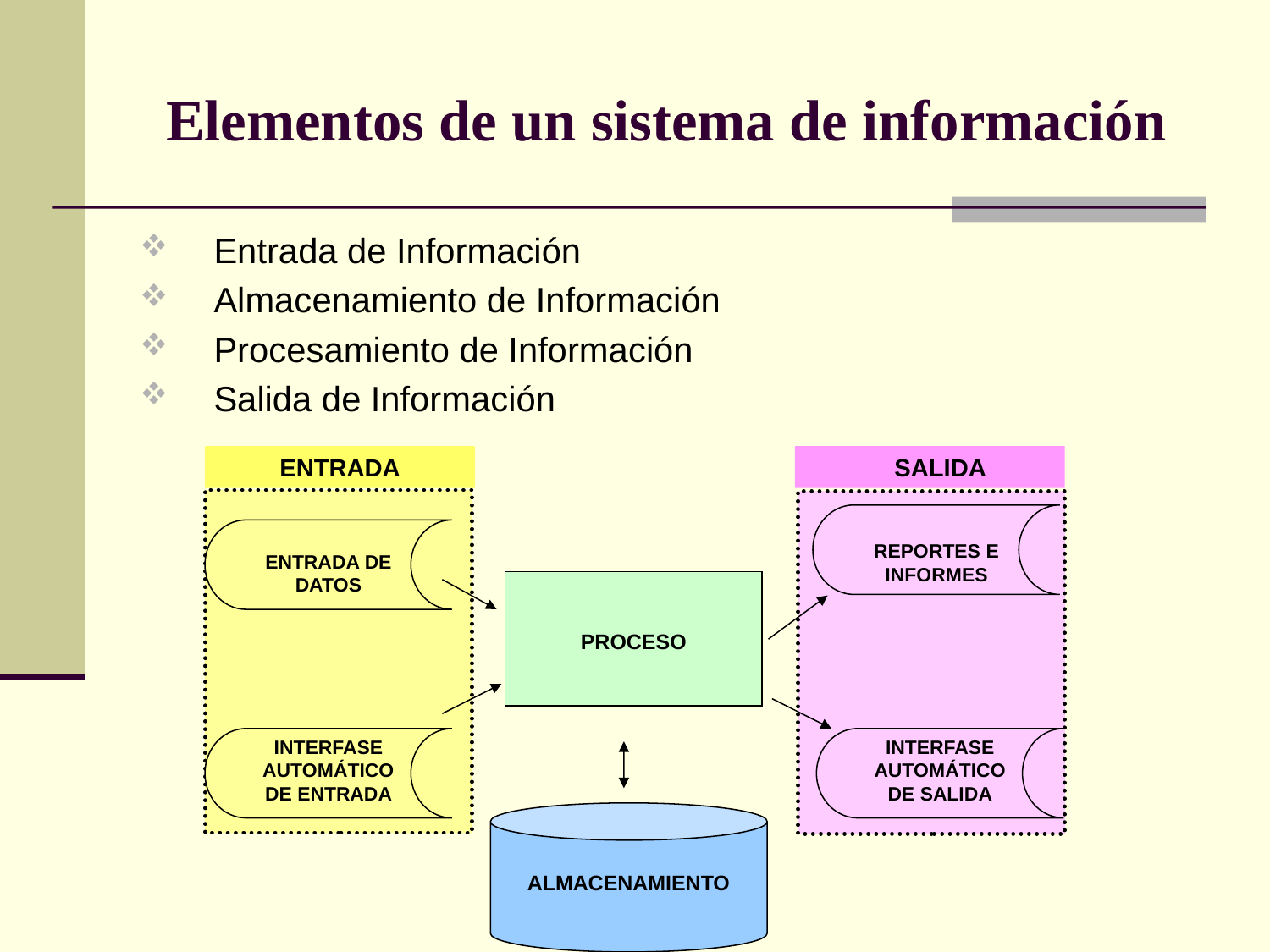

# Elementos de un sistema de información
Entrada de Información
Almacenamiento de Información
Procesamiento de Información
Salida de Información
ENTRADA
   SALIDA

REPORTES E INFORMES

ENTRADA DE DATOS

PROCESO

INTERFASE AUTOMÁTICO DE ENTRADA
INTERFASE AUTOMÁTICO DE SALIDA

ALMACENAMIENTO